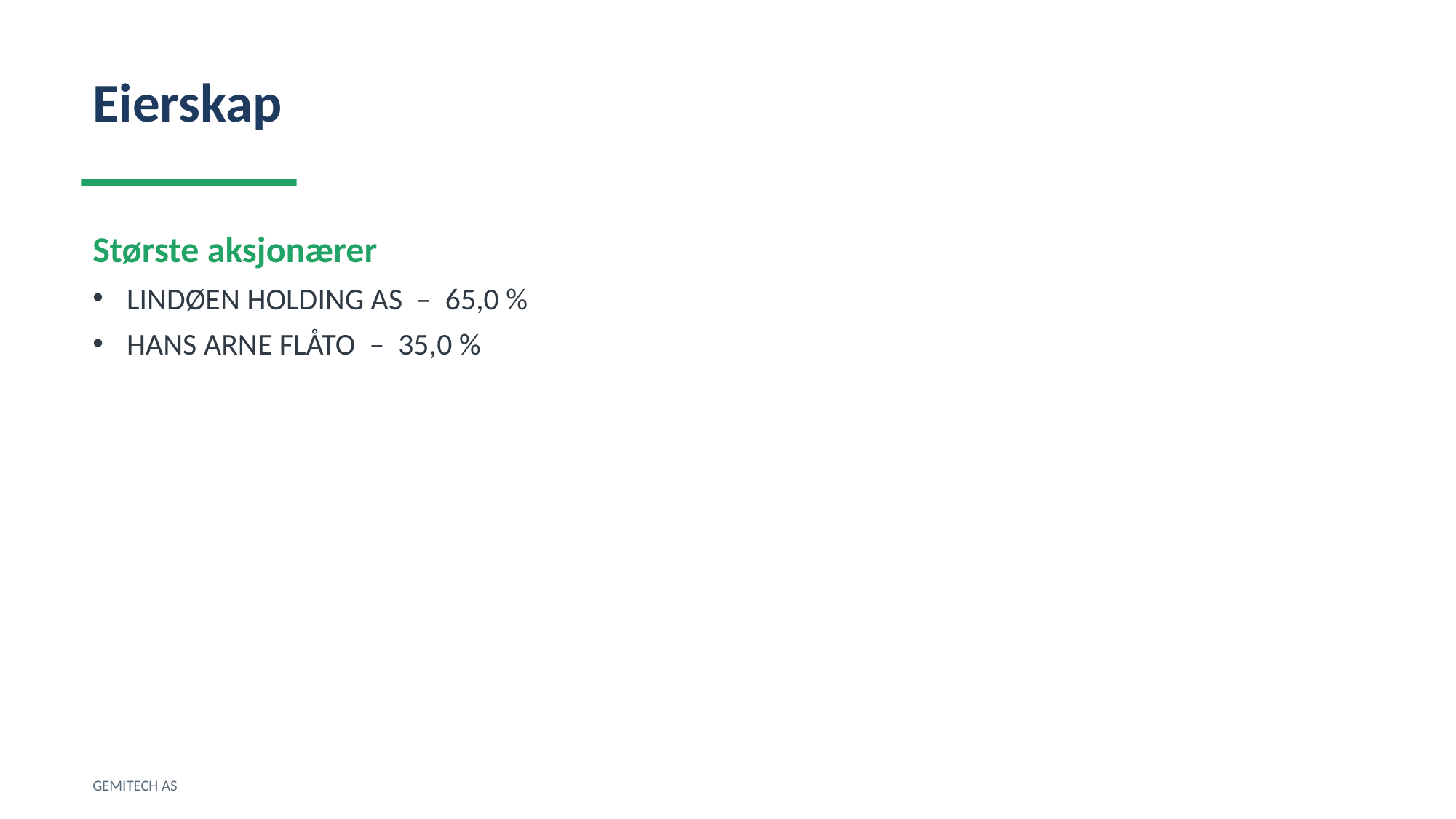

Eierskap

Største aksjonærer
LINDØEN HOLDING AS  –  65,0 %
HANS ARNE FLÅTO  –  35,0 %
GEMITECH AS